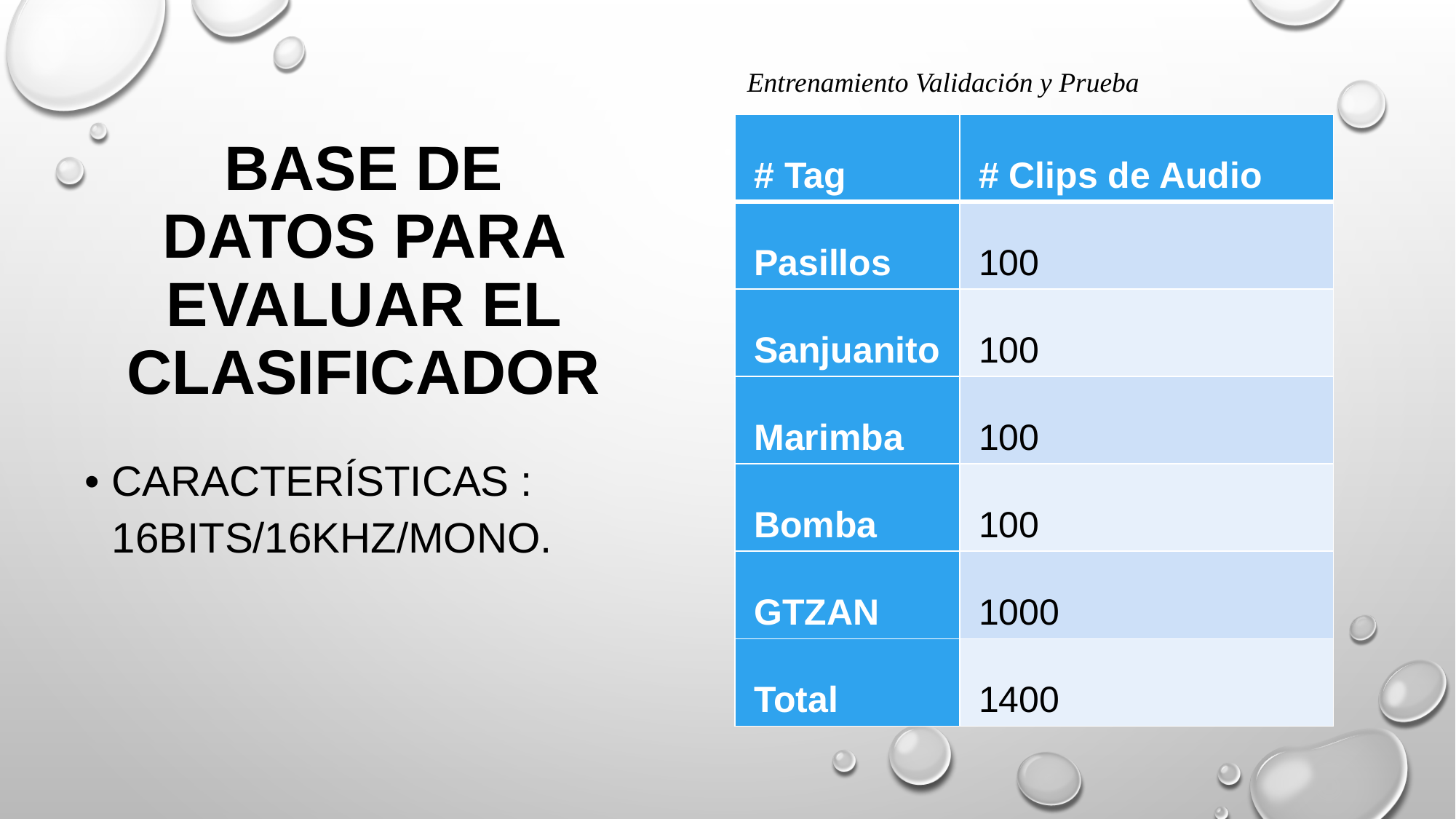

Entrenamiento Validación y Prueba
# Base de Datos para evaluar el Clasificador
| # Tag | # Clips de Audio |
| --- | --- |
| Pasillos | 100 |
| Sanjuanito | 100 |
| Marimba | 100 |
| Bomba | 100 |
| GTZAN | 1000 |
| Total | 1400 |
Características : 16bits/16KHz/Mono.